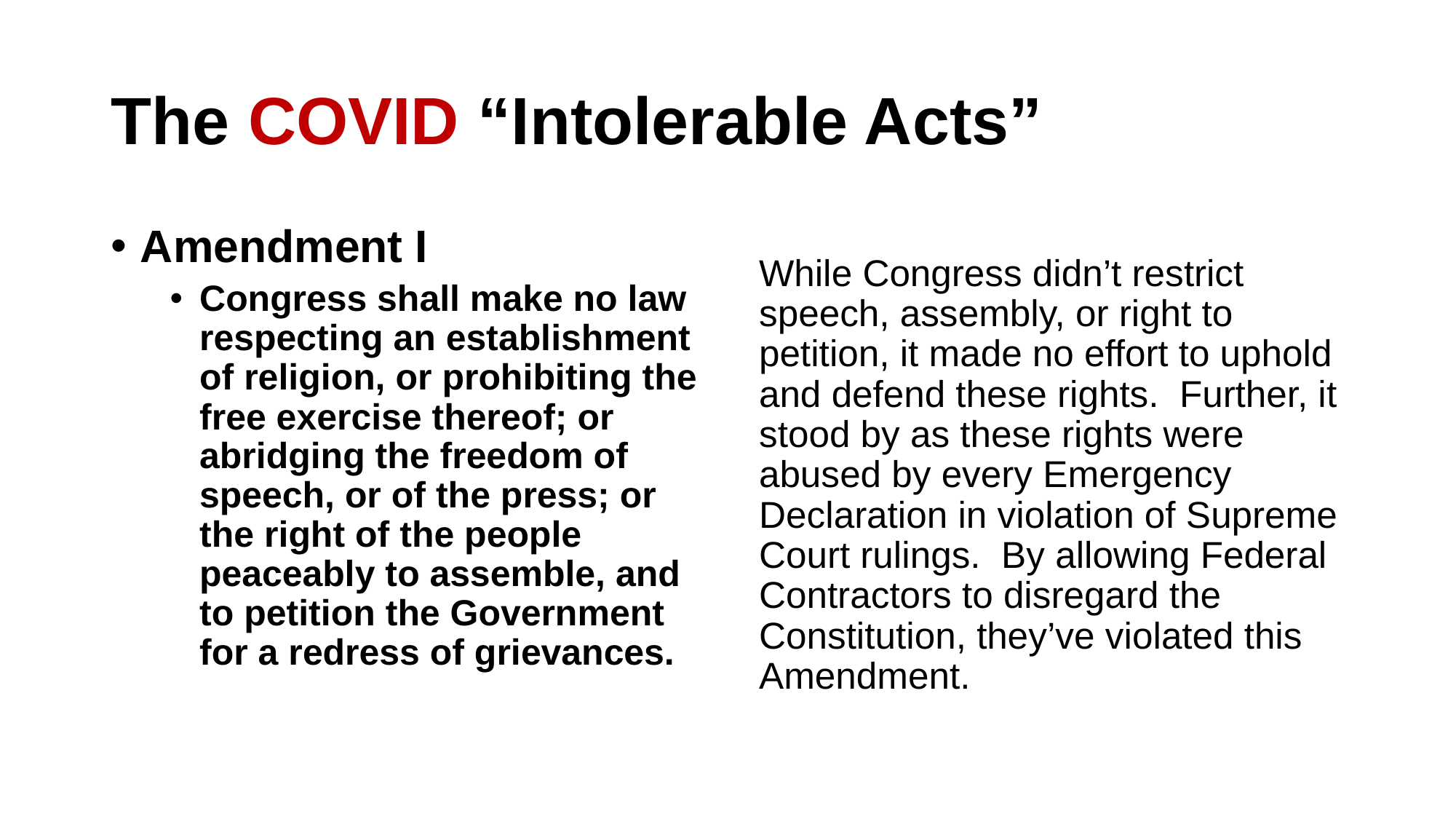

# The COVID “Intolerable Acts”

While Congress didn’t restrict speech, assembly, or right to petition, it made no effort to uphold and defend these rights.  Further, it stood by as these rights were abused by every Emergency Declaration in violation of Supreme Court rulings.  By allowing Federal Contractors to disregard the Constitution, they’ve violated this Amendment.
Amendment I
Congress shall make no law respecting an establishment of religion, or prohibiting the free exercise thereof; or abridging the freedom of speech, or of the press; or the right of the people peaceably to assemble, and to petition the Government for a redress of grievances.